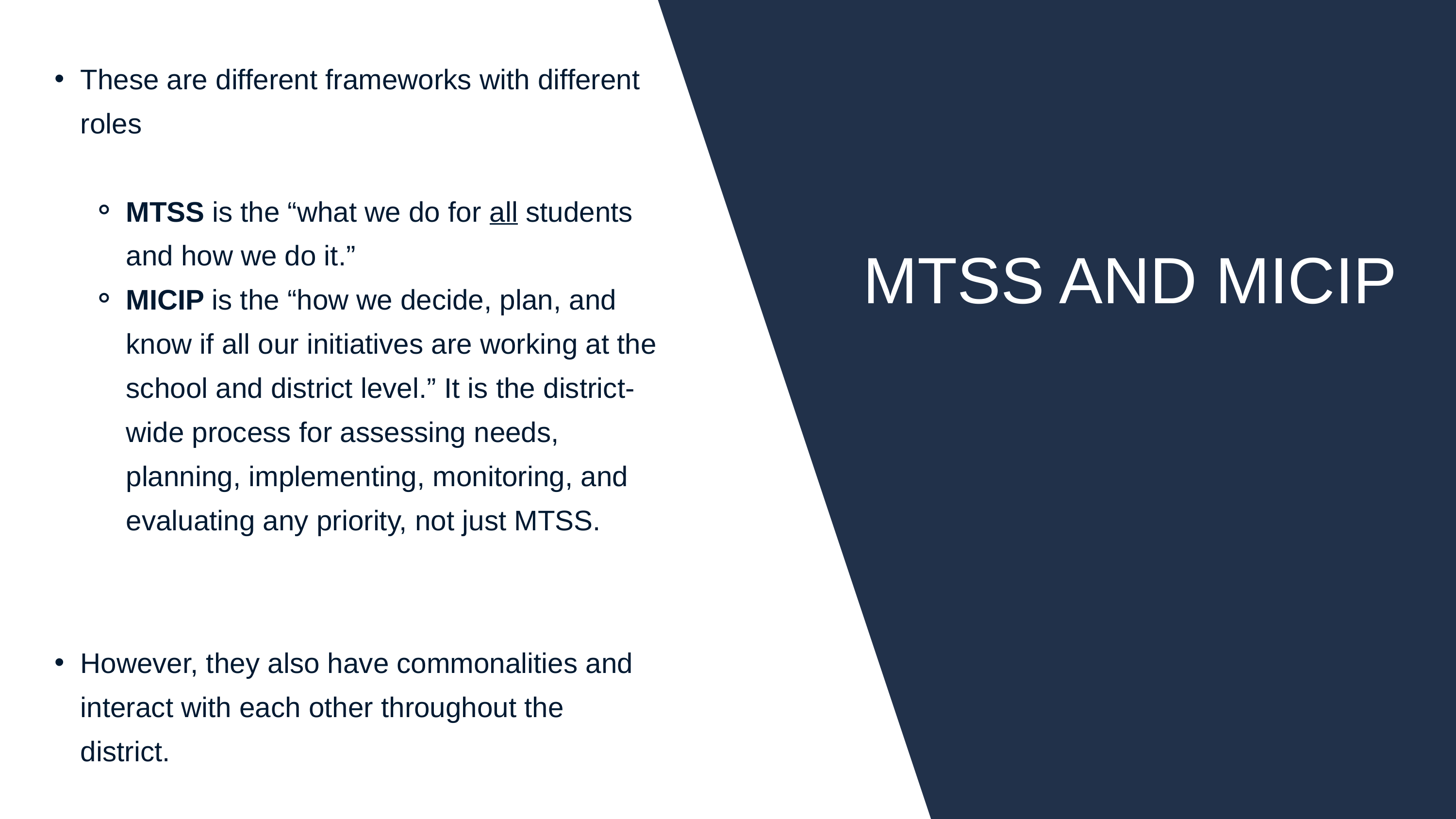

These are different frameworks with different roles

MTSS is the “what we do for all students and how we do it.”
MICIP is the “how we decide, plan, and know if all our initiatives are working at the school and district level.” It is the district-wide process for assessing needs, planning, implementing, monitoring, and evaluating any priority, not just MTSS.

However, they also have commonalities and interact with each other throughout the district.

MTSS AND MICIP